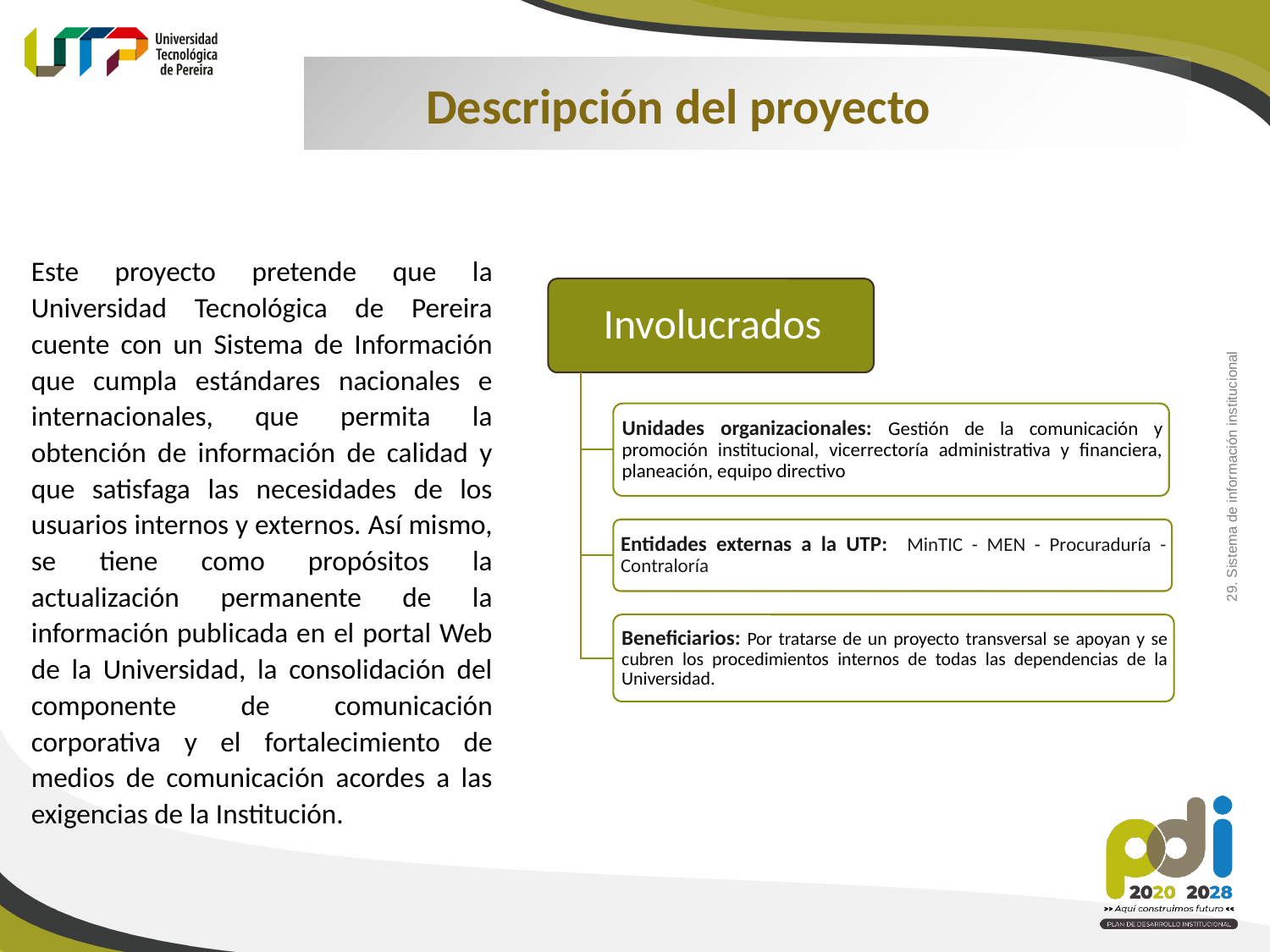

Descripción del proyecto
Involucrados
Unidades organizacionales: Gestión de la comunicación y promoción institucional, vicerrectoría administrativa y financiera, planeación, equipo directivo
Entidades externas a la UTP:  MinTIC - MEN - Procuraduría - Contraloría
Beneficiarios: Por tratarse de un proyecto transversal se apoyan y se cubren los procedimientos internos de todas las dependencias de la Universidad.
Este proyecto pretende que la Universidad Tecnológica de Pereira cuente con un Sistema de Información que cumpla estándares nacionales e internacionales, que permita la obtención de información de calidad y que satisfaga las necesidades de los usuarios internos y externos. Así mismo, se tiene como propósitos la actualización permanente de la información publicada en el portal Web de la Universidad, la consolidación del componente de comunicación corporativa y el fortalecimiento de medios de comunicación acordes a las exigencias de la Institución.
29. Sistema de información institucional